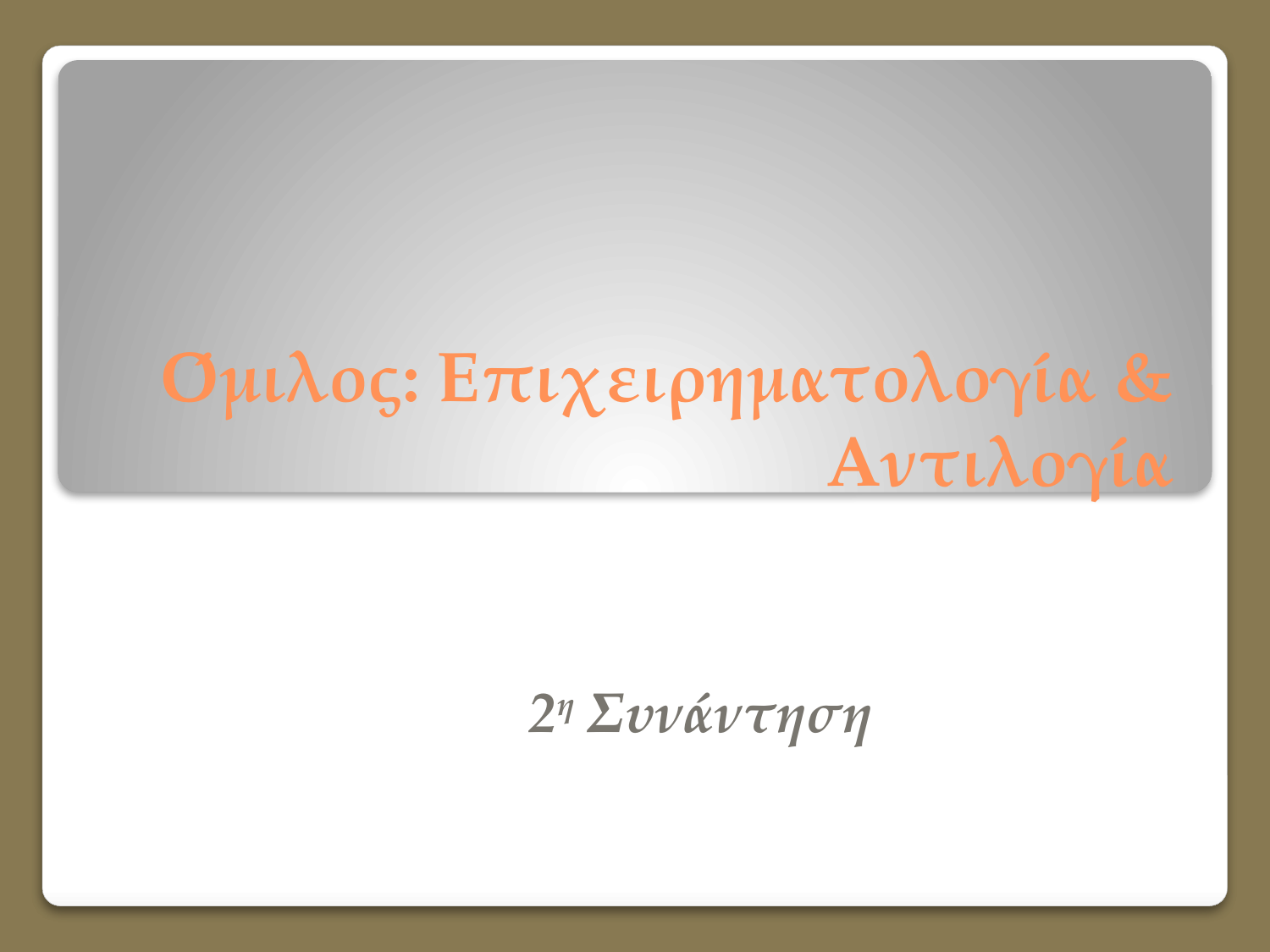

# Όμιλος: Επιχειρηματολογία & Αντιλογία
2η Συνάντηση